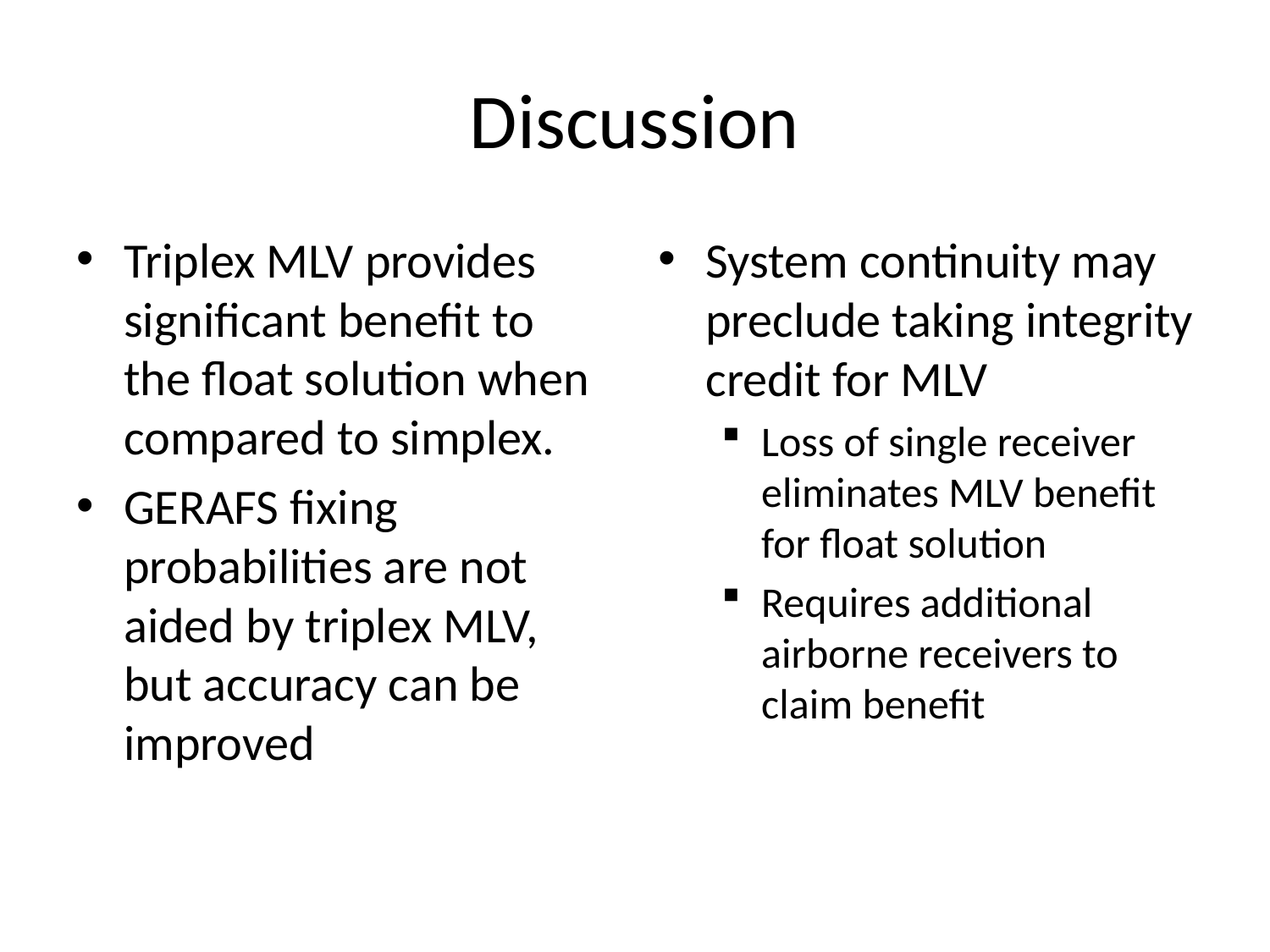

# Discussion
Triplex MLV provides significant benefit to the float solution when compared to simplex.
GERAFS fixing probabilities are not aided by triplex MLV, but accuracy can be improved
System continuity may preclude taking integrity credit for MLV
Loss of single receiver eliminates MLV benefit for float solution
Requires additional airborne receivers to claim benefit